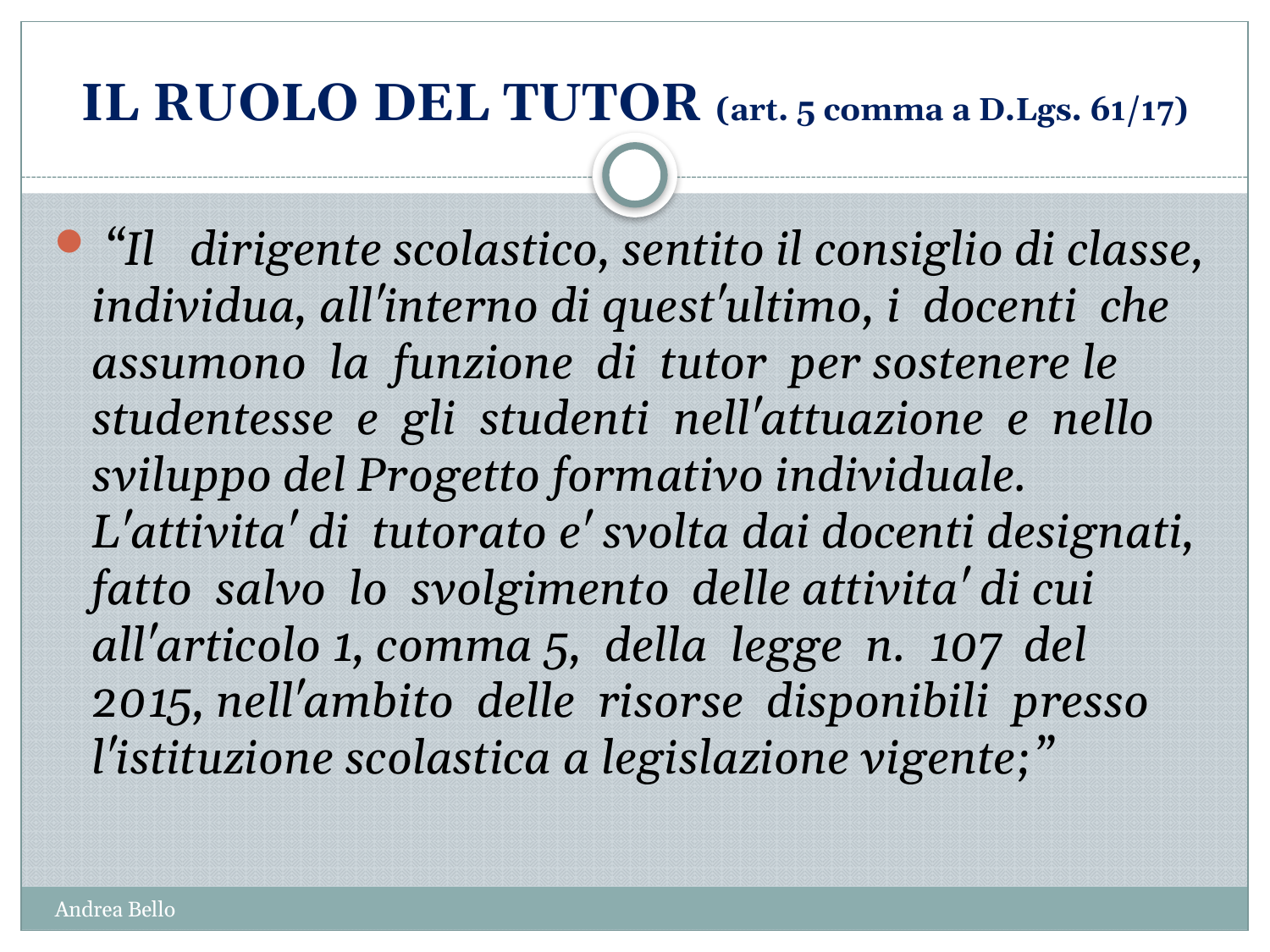

# IL RUOLO DEL TUTOR (art. 5 comma a D.Lgs. 61/17)
 “Il   dirigente scolastico, sentito il consiglio di classe, individua, all'interno di quest'ultimo, i  docenti  che  assumono  la  funzione  di  tutor  per sostenere le studentesse  e  gli  studenti  nell'attuazione  e  nello sviluppo del Progetto formativo individuale. L'attivita' di  tutorato e' svolta dai docenti designati, fatto  salvo  lo  svolgimento  delle attivita' di cui all'articolo 1, comma 5,  della  legge  n.  107  del 2015, nell'ambito  delle  risorse  disponibili  presso  l'istituzione scolastica a legislazione vigente;”
Andrea Bello